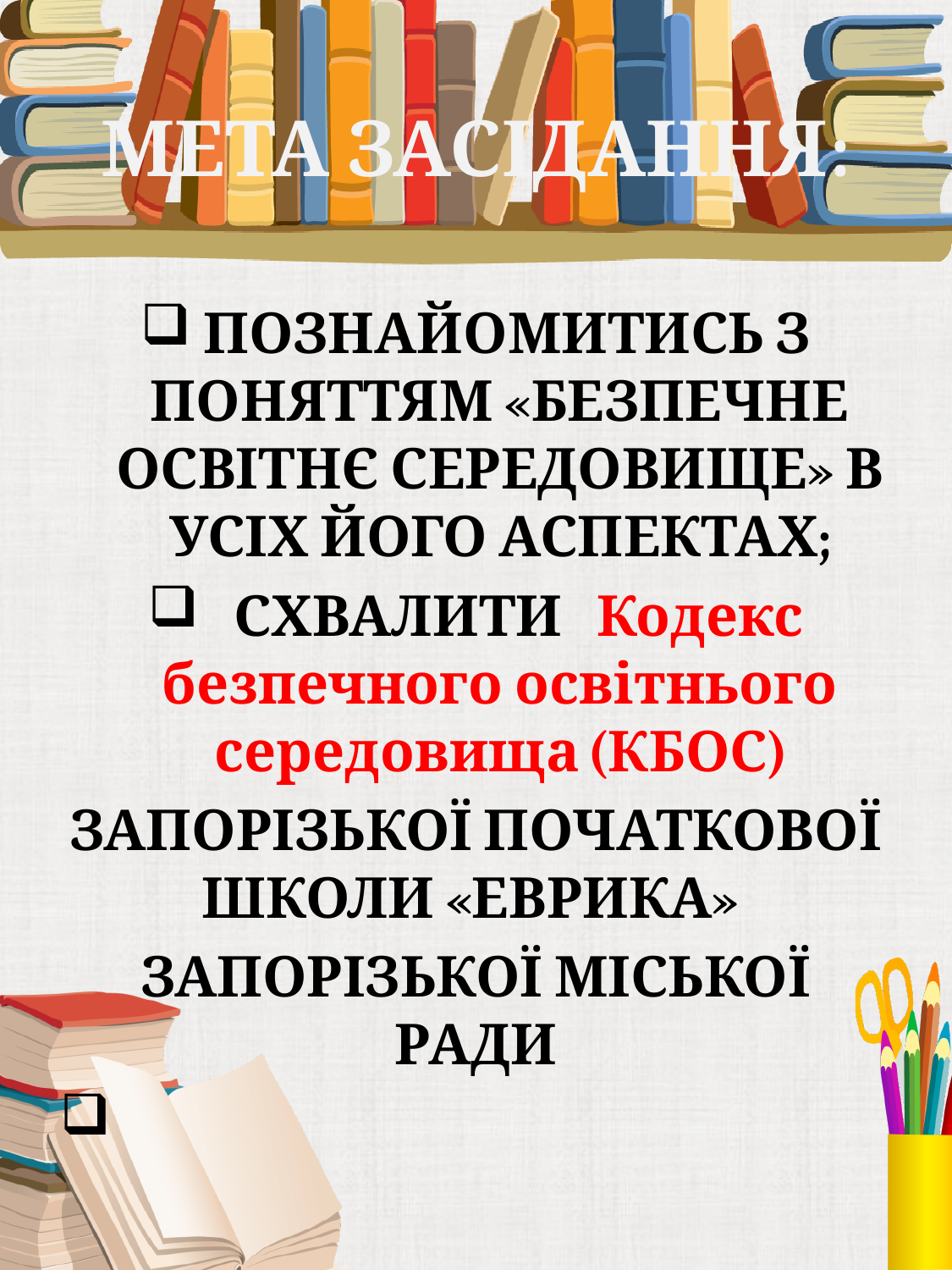

# МЕТА ЗАСІДАННЯ:
 ПОЗНАЙОМИТИСЬ З ПОНЯТТЯМ «БЕЗПЕЧНЕ ОСВІТНЄ СЕРЕДОВИЩЕ» В УСІХ ЙОГО АСПЕКТАХ;
   СХВАЛИТИ   Кодекс безпечного освітнього середовища (КБОС)
ЗАПОРІЗЬКОЇ ПОЧАТКОВОЇ ШКОЛИ «ЕВРИКА»
ЗАПОРІЗЬКОЇ МІСЬКОЇ РАДИ